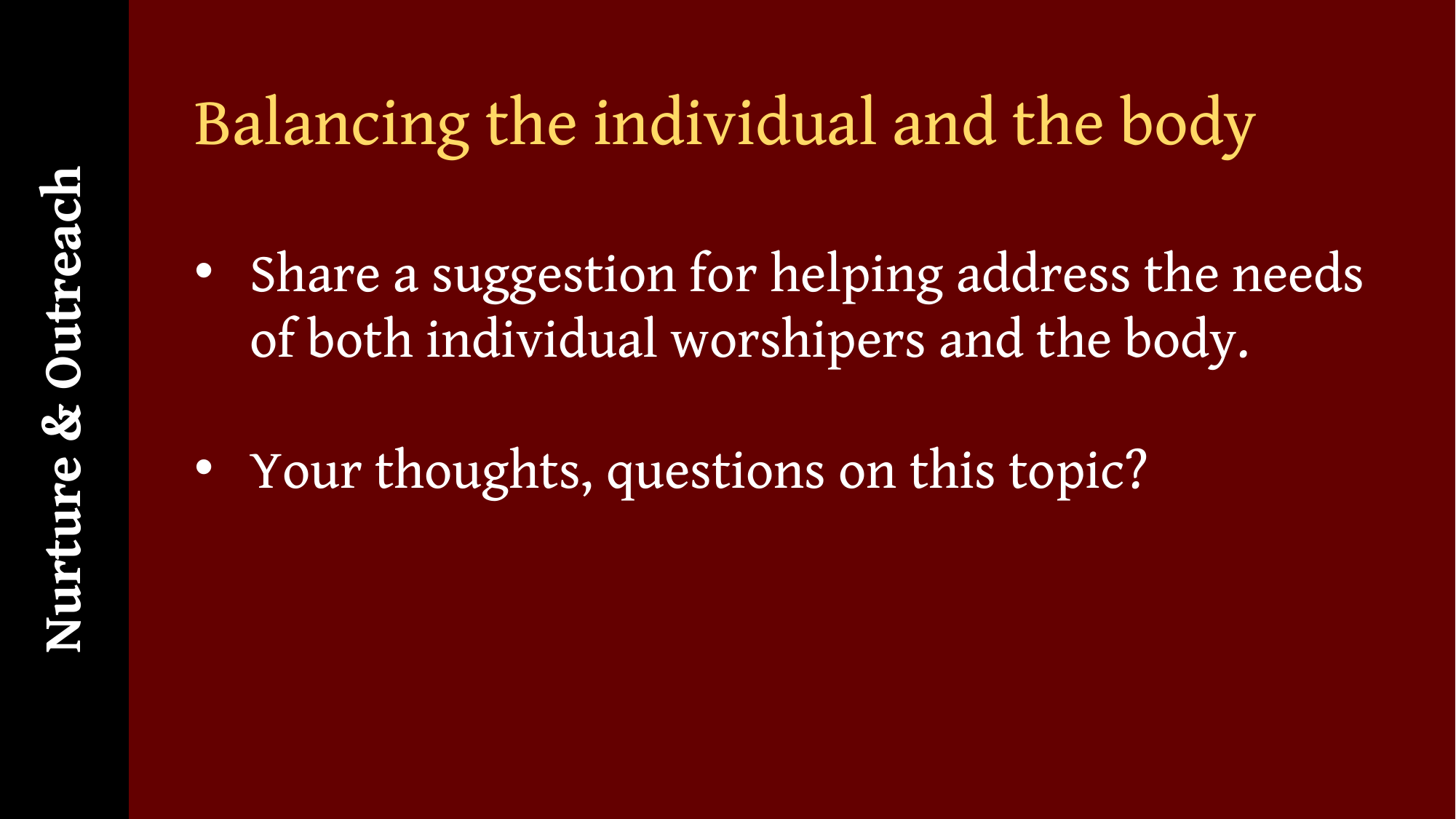

Nurture & Outreach
# Balancing the individual and the body
Share a suggestion for helping address the needs of both individual worshipers and the body.

Your thoughts, questions on this topic?